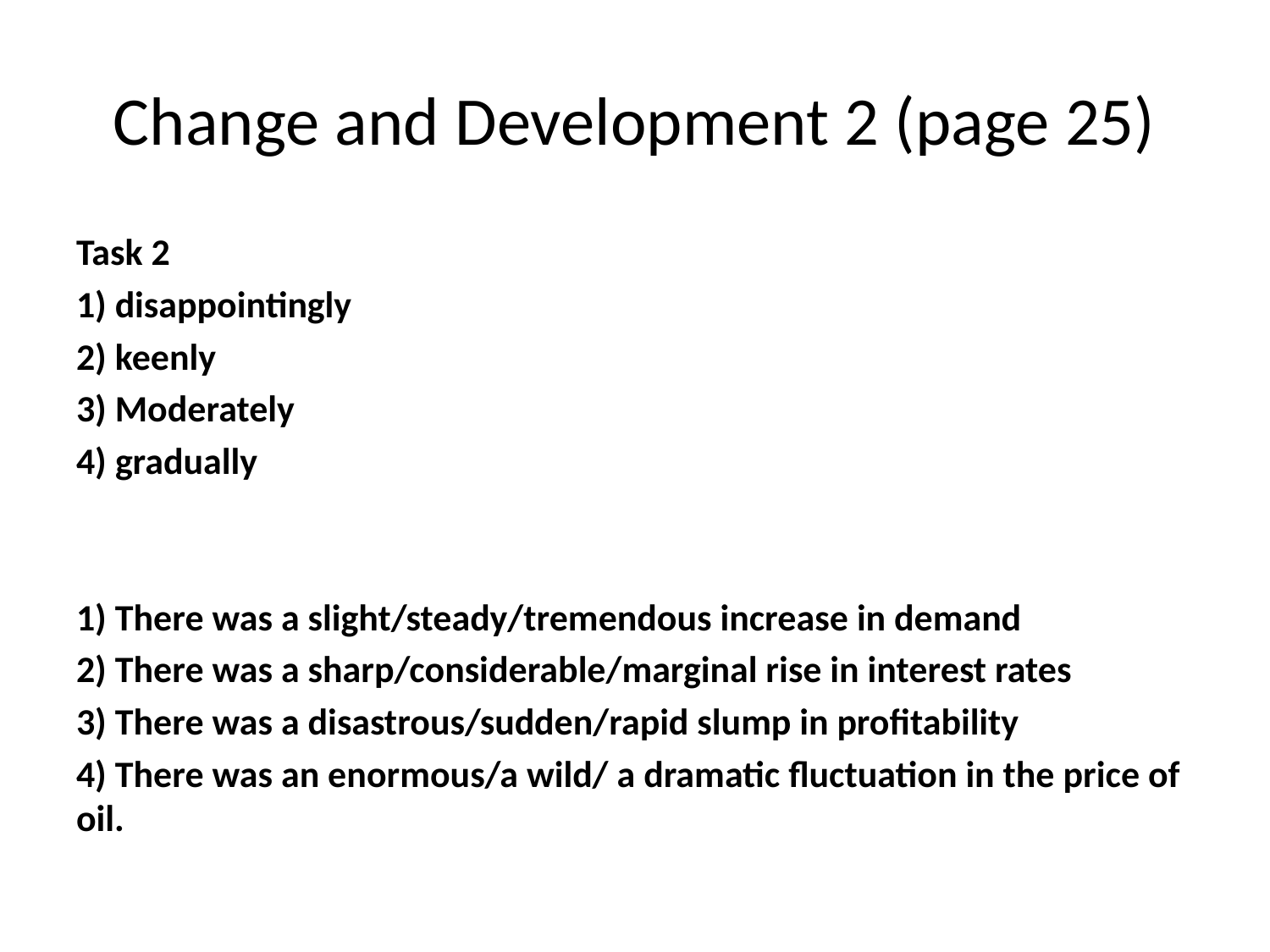

# Change and Development 2 (page 25)
Task 2
1) disappointingly
2) keenly
3) Moderately
4) gradually

1) There was a slight/steady/tremendous increase in demand
2) There was a sharp/considerable/marginal rise in interest rates
3) There was a disastrous/sudden/rapid slump in profitability
4) There was an enormous/a wild/ a dramatic fluctuation in the price of oil.